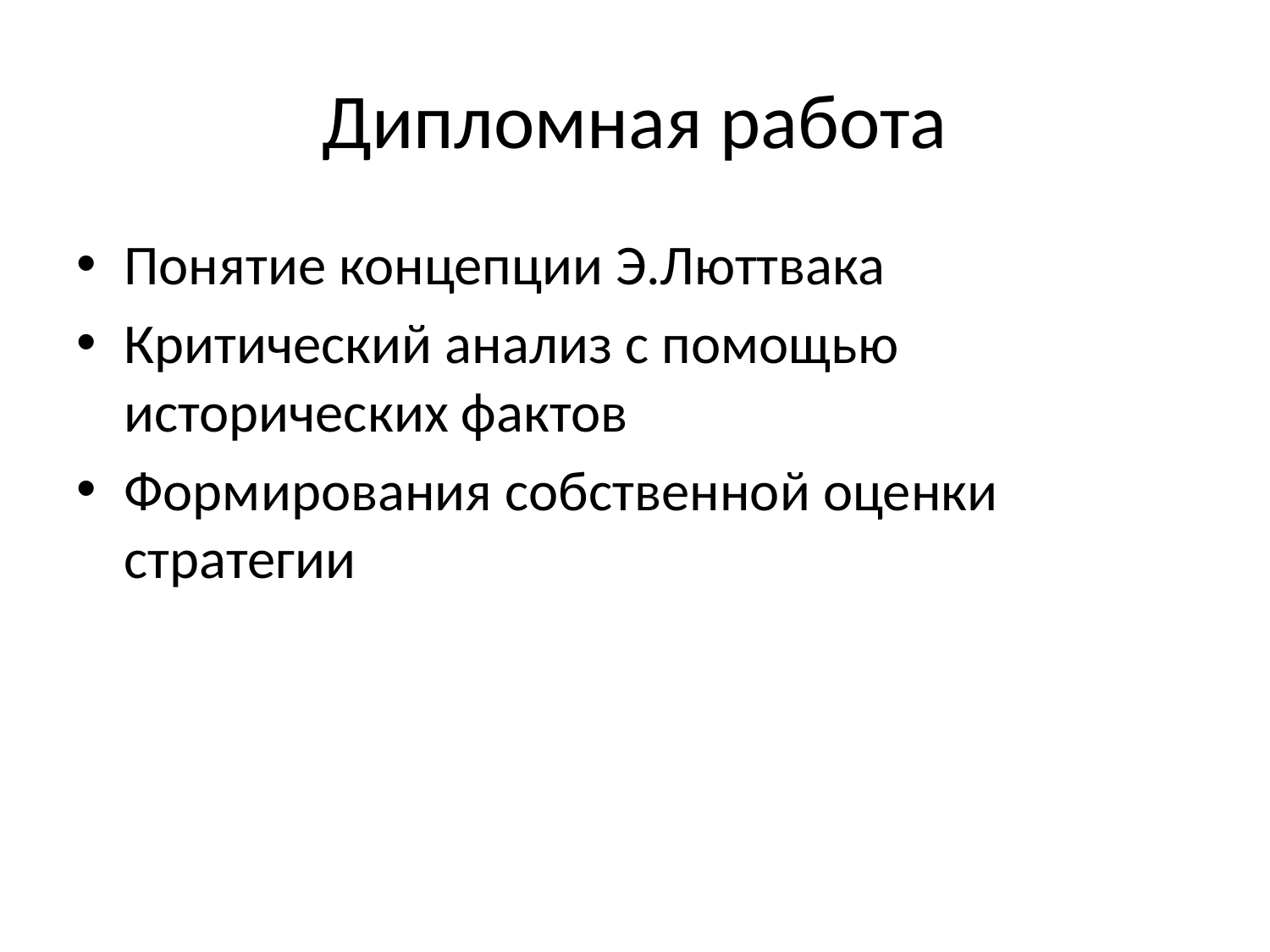

# Дипломная работа
Понятие концепции Э.Люттвака
Критический анализ с помощью исторических фактов
Формирования собственной оценки стратегии